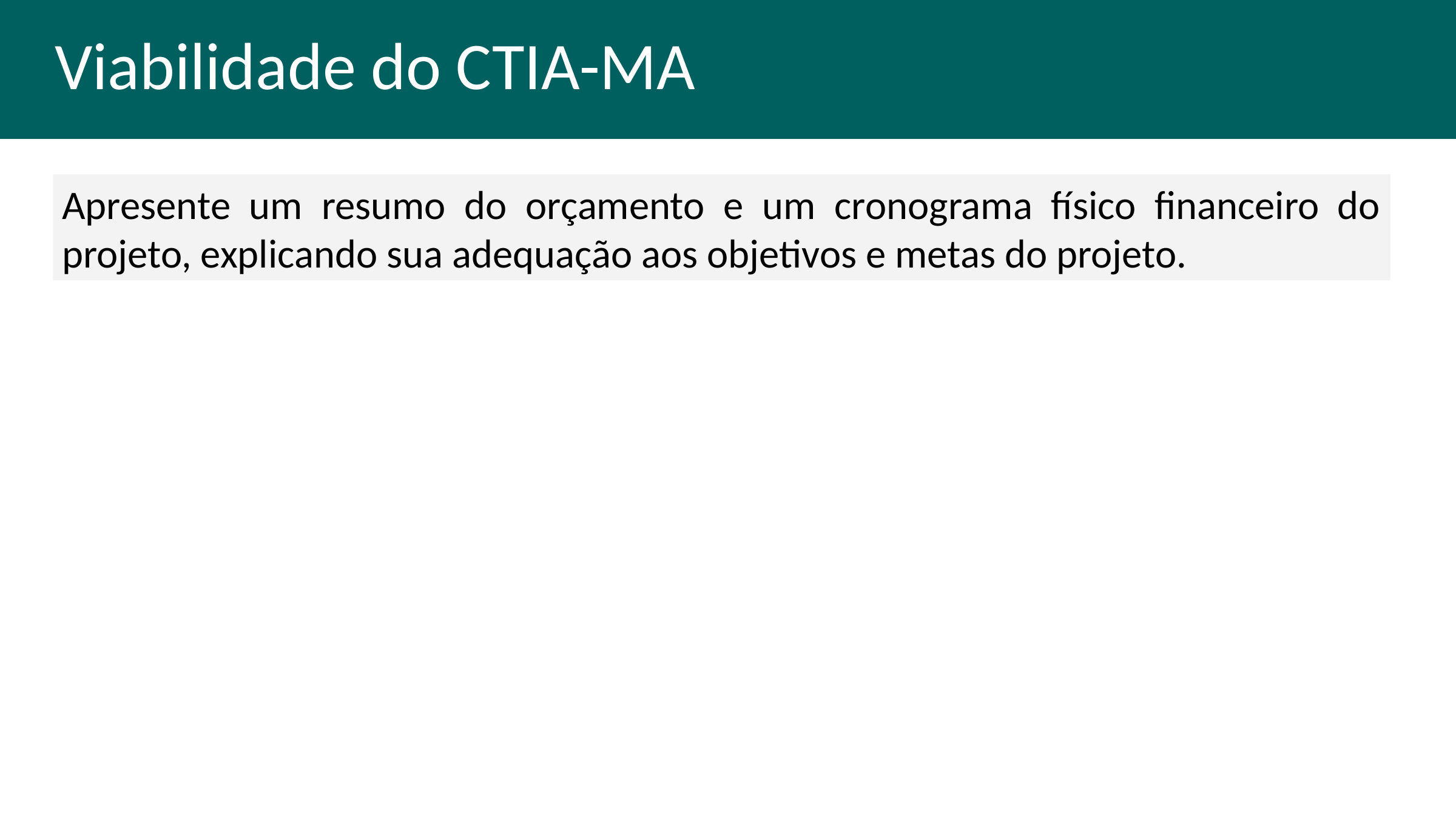

# Viabilidade do CTIA-MA
Apresente um resumo do orçamento e um cronograma físico financeiro do projeto, explicando sua adequação aos objetivos e metas do projeto.